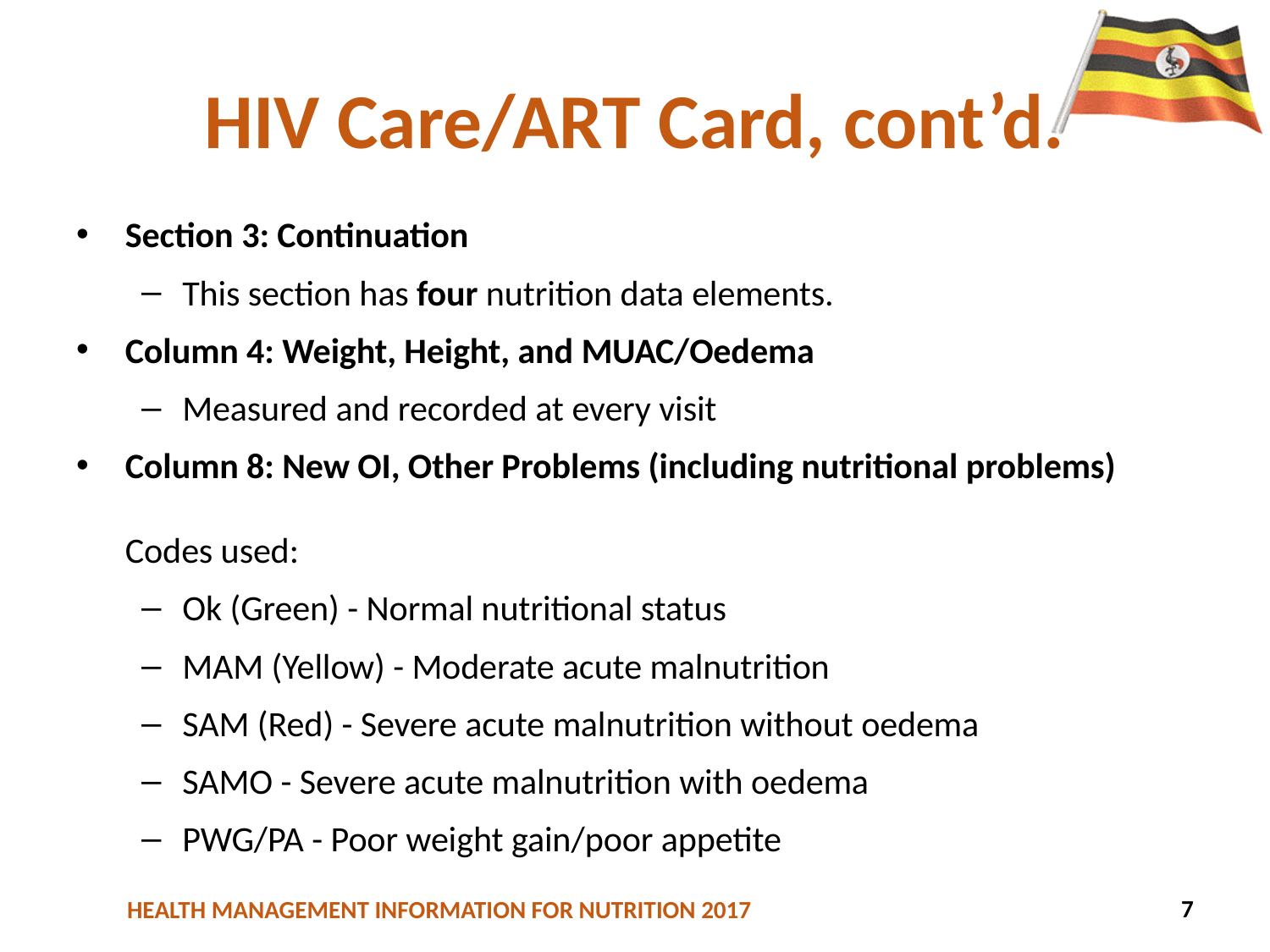

# HIV Care/ART Card, cont’d.
Section 3: Continuation
This section has four nutrition data elements.
Column 4: Weight, Height, and MUAC/Oedema
Measured and recorded at every visit
Column 8: New OI, Other Problems (including nutritional problems)
Codes used:
Ok (Green) - Normal nutritional status
MAM (Yellow) - Moderate acute malnutrition
SAM (Red) - Severe acute malnutrition without oedema
SAMO - Severe acute malnutrition with oedema
PWG/PA - Poor weight gain/poor appetite
58
7